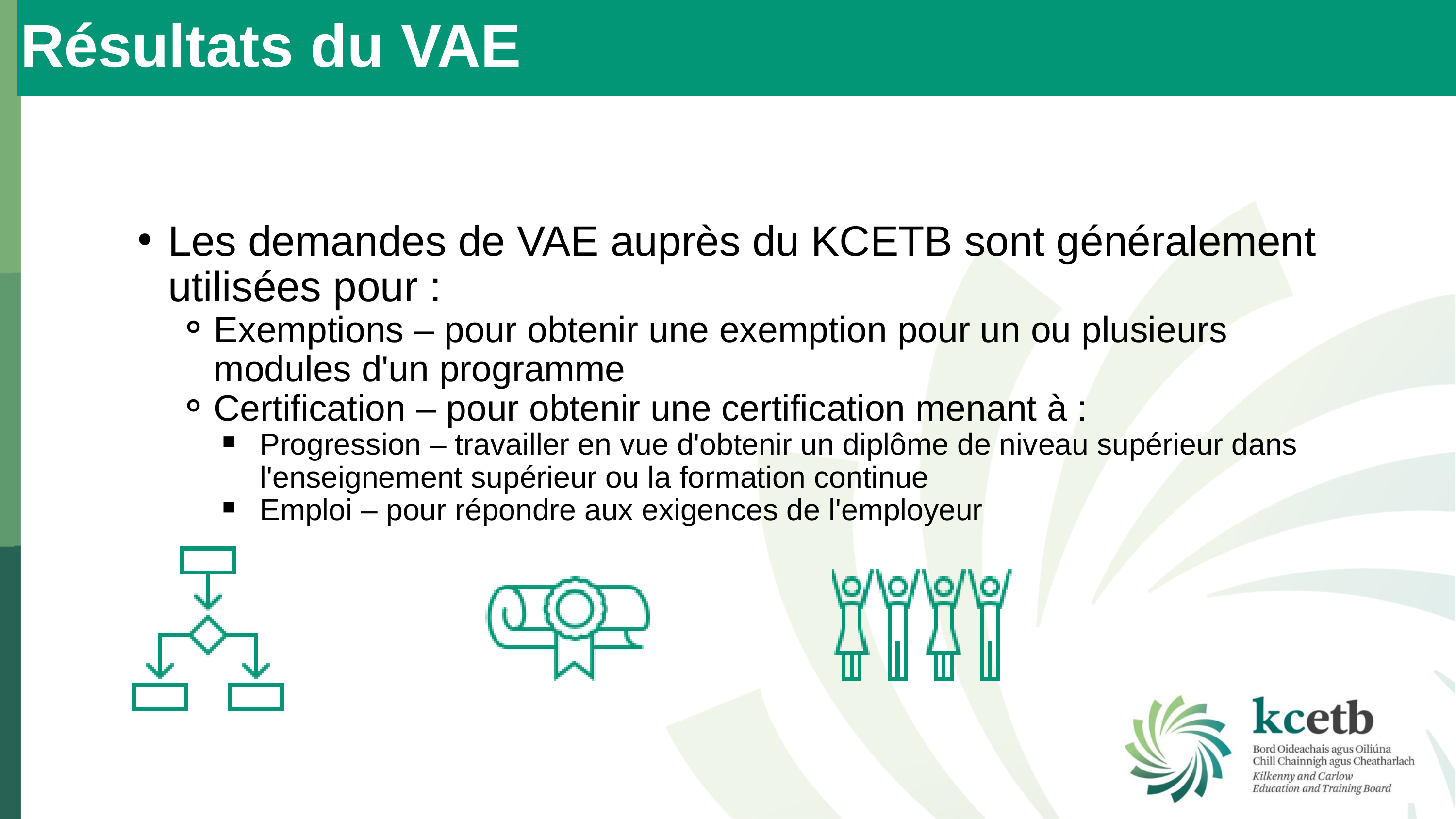

Résultats du VAE

Les demandes de VAE auprès du KCETB sont généralement utilisées pour :
Exemptions – pour obtenir une exemption pour un ou plusieurs modules d'un programme
Certification – pour obtenir une certification menant à :
Progression – travailler en vue d'obtenir un diplôme de niveau supérieur dans l'enseignement supérieur ou la formation continue
Emploi – pour répondre aux exigences de l'employeur